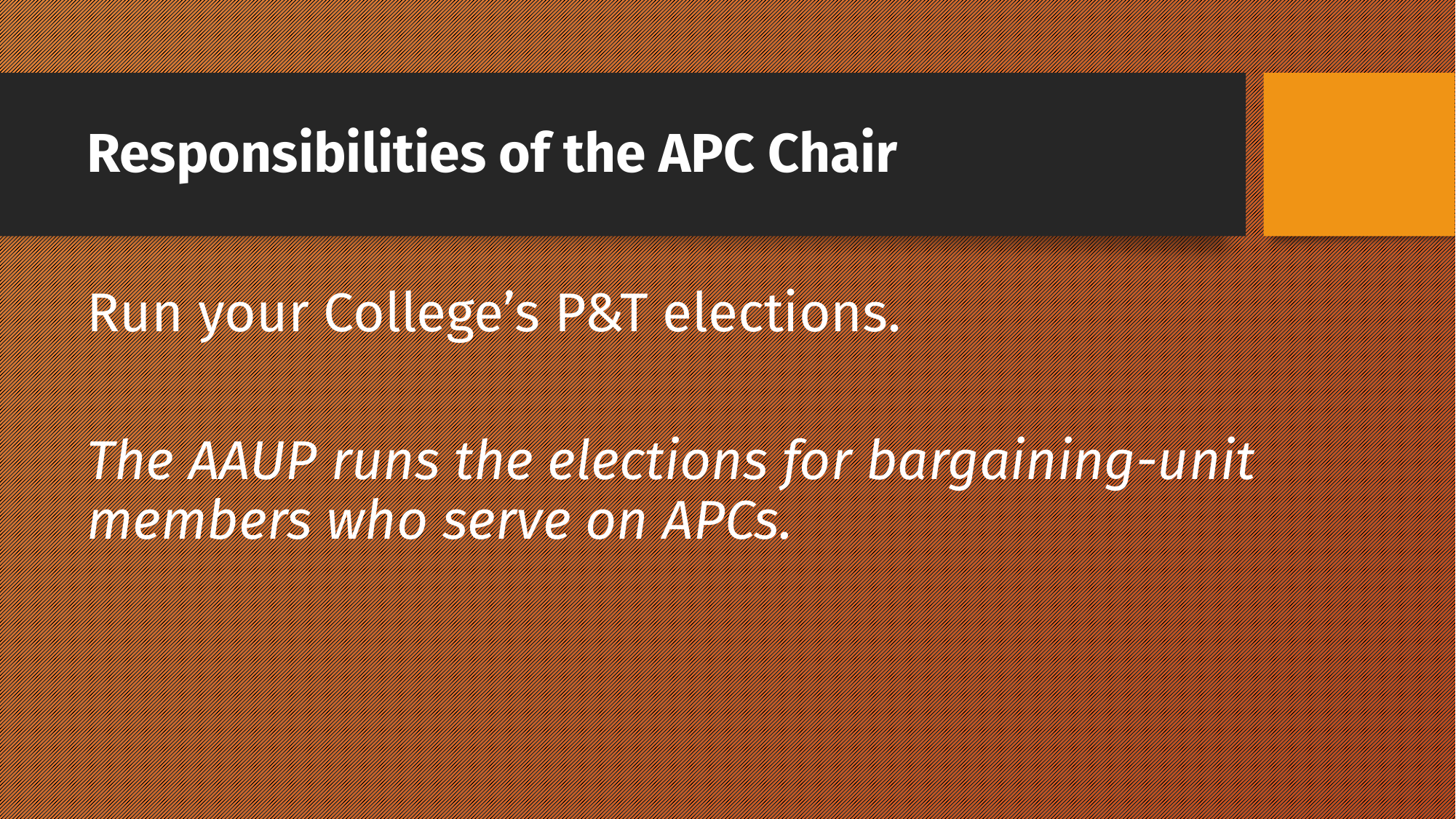

# Responsibilities of the APC Chair
Run your College’s P&T elections.

The AAUP runs the elections for bargaining-unit members who serve on APCs.